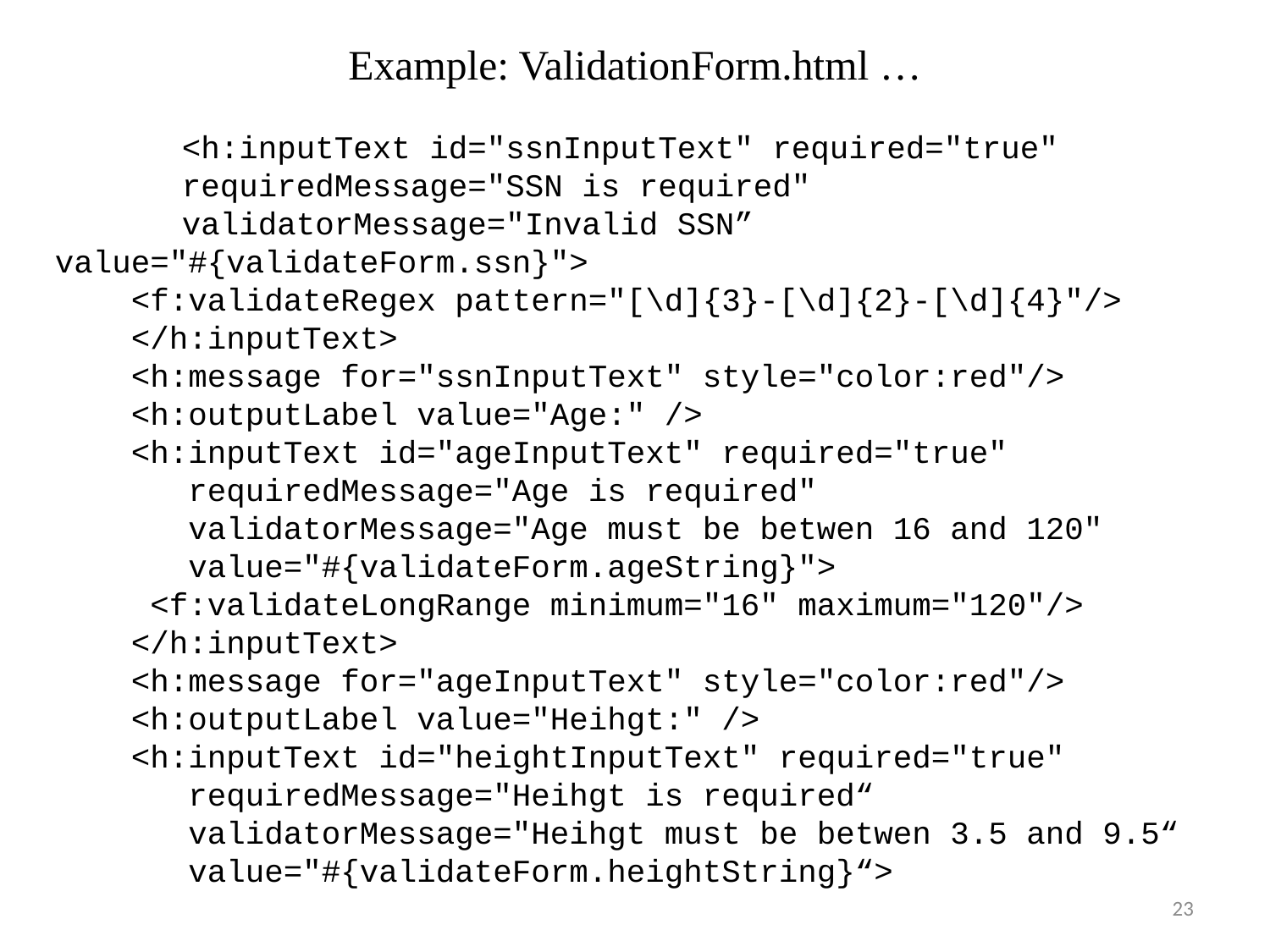

# Example: ValidationForm.html …
	<h:inputText id="ssnInputText" required="true"
	requiredMessage="SSN is required"
	validatorMessage="Invalid SSN” 	value="#{validateForm.ssn}">
    <f:validateRegex pattern="[\d]{3}-[\d]{2}-[\d]{4}"/>
    </h:inputText>
    <h:message for="ssnInputText" style="color:red"/>
    <h:outputLabel value="Age:" />
    <h:inputText id="ageInputText" required="true"
       requiredMessage="Age is required"
       validatorMessage="Age must be betwen 16 and 120"
       value="#{validateForm.ageString}">
     <f:validateLongRange minimum="16" maximum="120"/>
    </h:inputText>
    <h:message for="ageInputText" style="color:red"/>
    <h:outputLabel value="Heihgt:" />
    <h:inputText id="heightInputText" required="true"
       requiredMessage="Heihgt is required“
       validatorMessage="Heihgt must be betwen 3.5 and 9.5“
       value="#{validateForm.heightString}“>
23